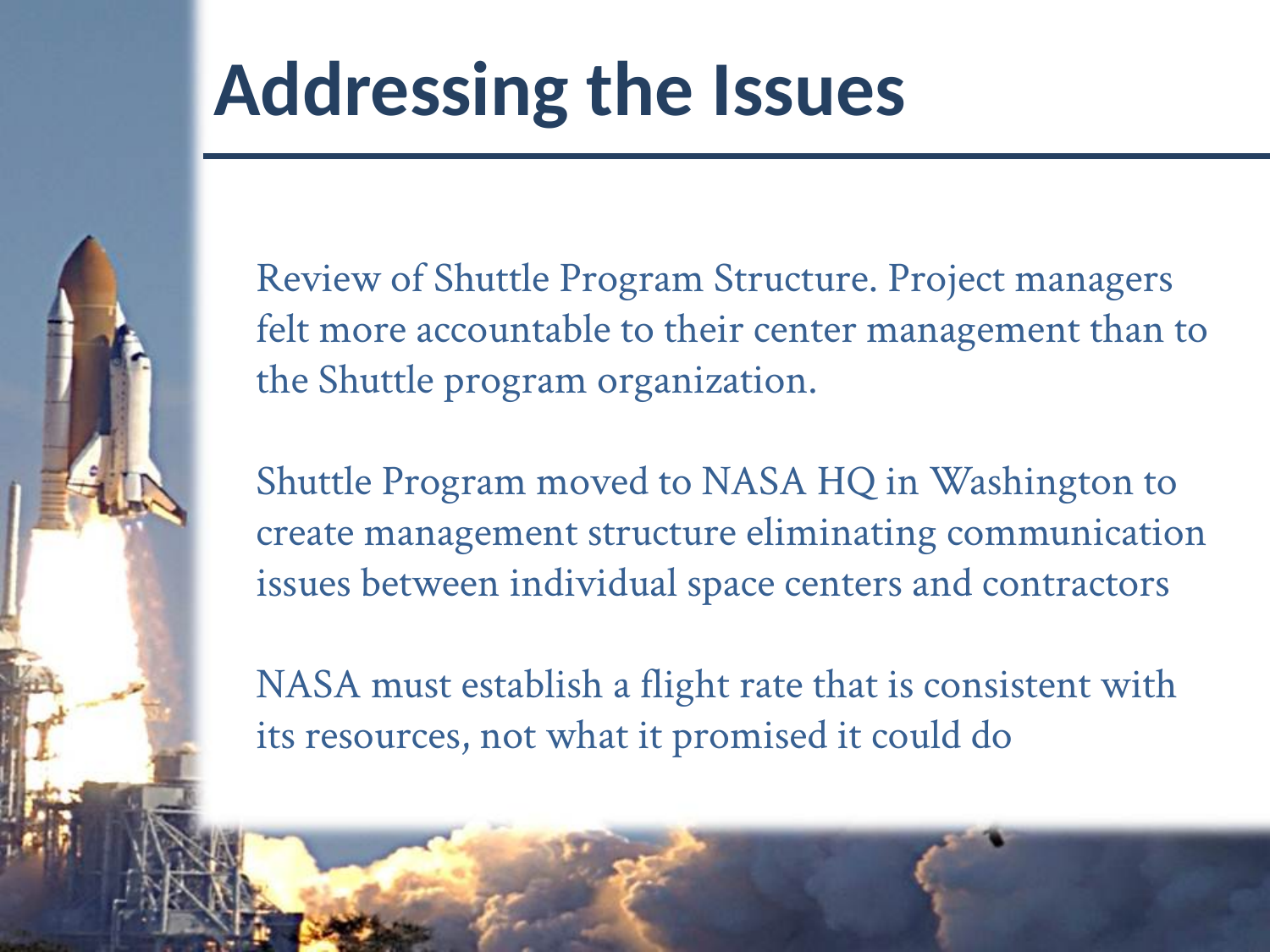

Addressing the Issues
Review of Shuttle Program Structure. Project managers felt more accountable to their center management than to the Shuttle program organization.

Shuttle Program moved to NASA HQ in Washington to create management structure eliminating communication issues between individual space centers and contractors

NASA must establish a flight rate that is consistent with its resources, not what it promised it could do